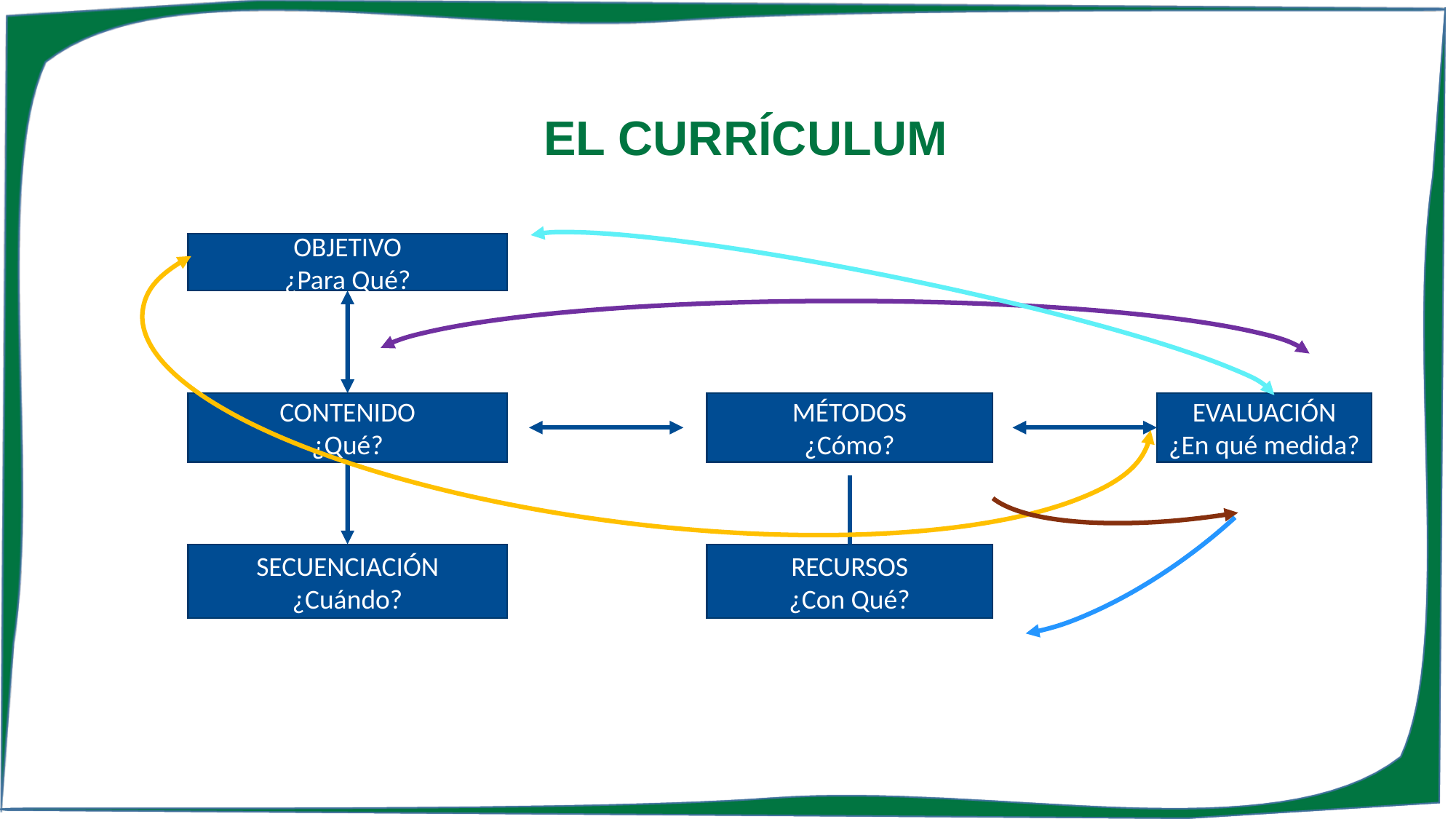

EL CURRÍCULUM

OBJETIVO
¿Para Qué?

CONTENIDO
¿Qué?
MÉTODOS
¿Cómo?
EVALUACIÓN
¿En qué medida?

SECUENCIACIÓN
¿Cuándo?
RECURSOS
¿Con Qué?